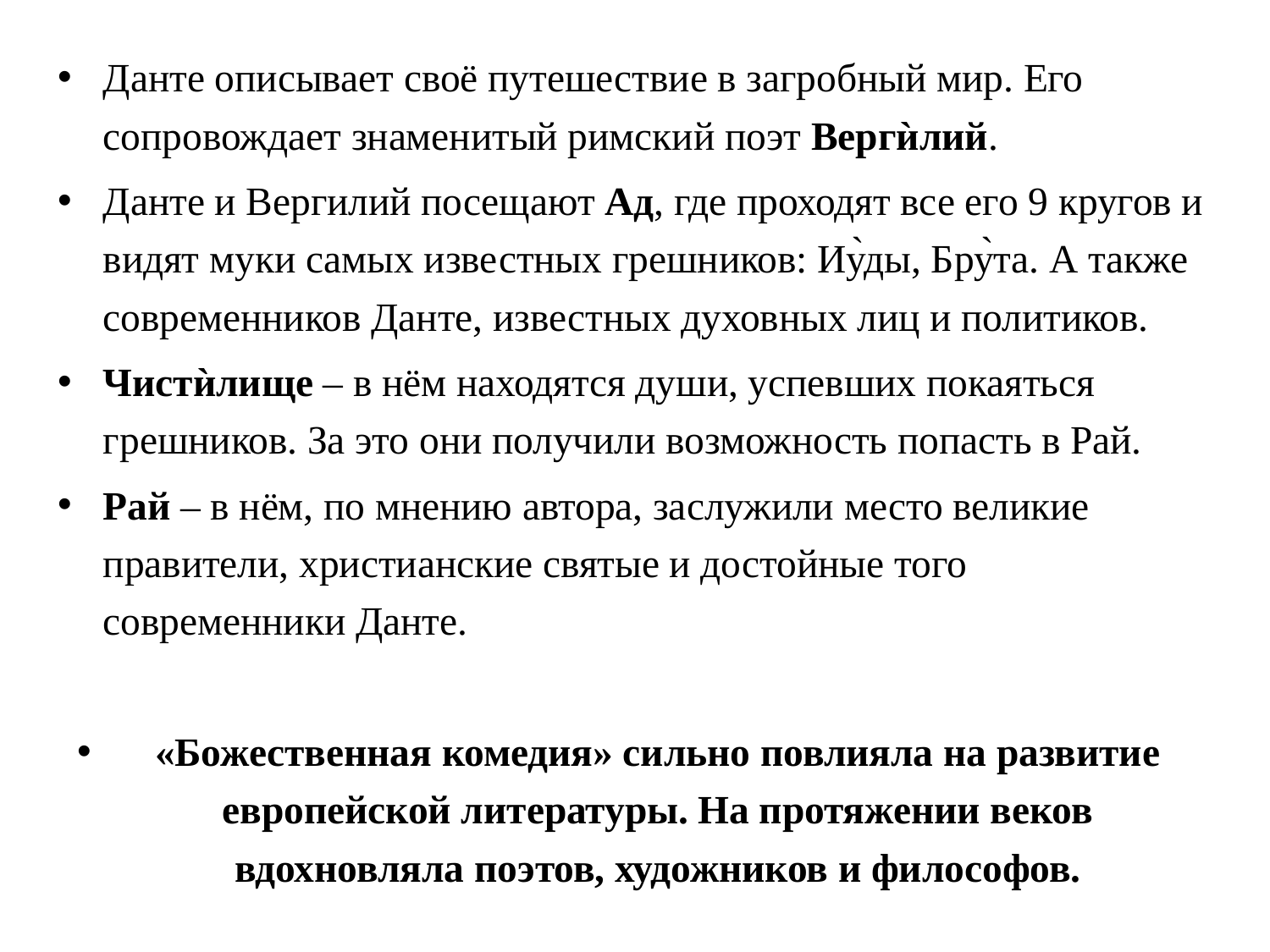

Данте описывает своё путешествие в загробный мир. Его сопровождает знаменитый римский поэт Вергѝлий.
Данте и Вергилий посещают Ад, где проходят все его 9 кругов и видят муки самых известных грешников: Иу̀ды, Бру̀та. А также современников Данте, известных духовных лиц и политиков.
Чистѝлище – в нём находятся души, успевших покаяться грешников. За это они получили возможность попасть в Рай.
Рай – в нём, по мнению автора, заслужили место великие правители, христианские святые и достойные того современники Данте.

«Божественная комедия» сильно повлияла на развитие европейской литературы. На протяжении веков вдохновляла поэтов, художников и философов.